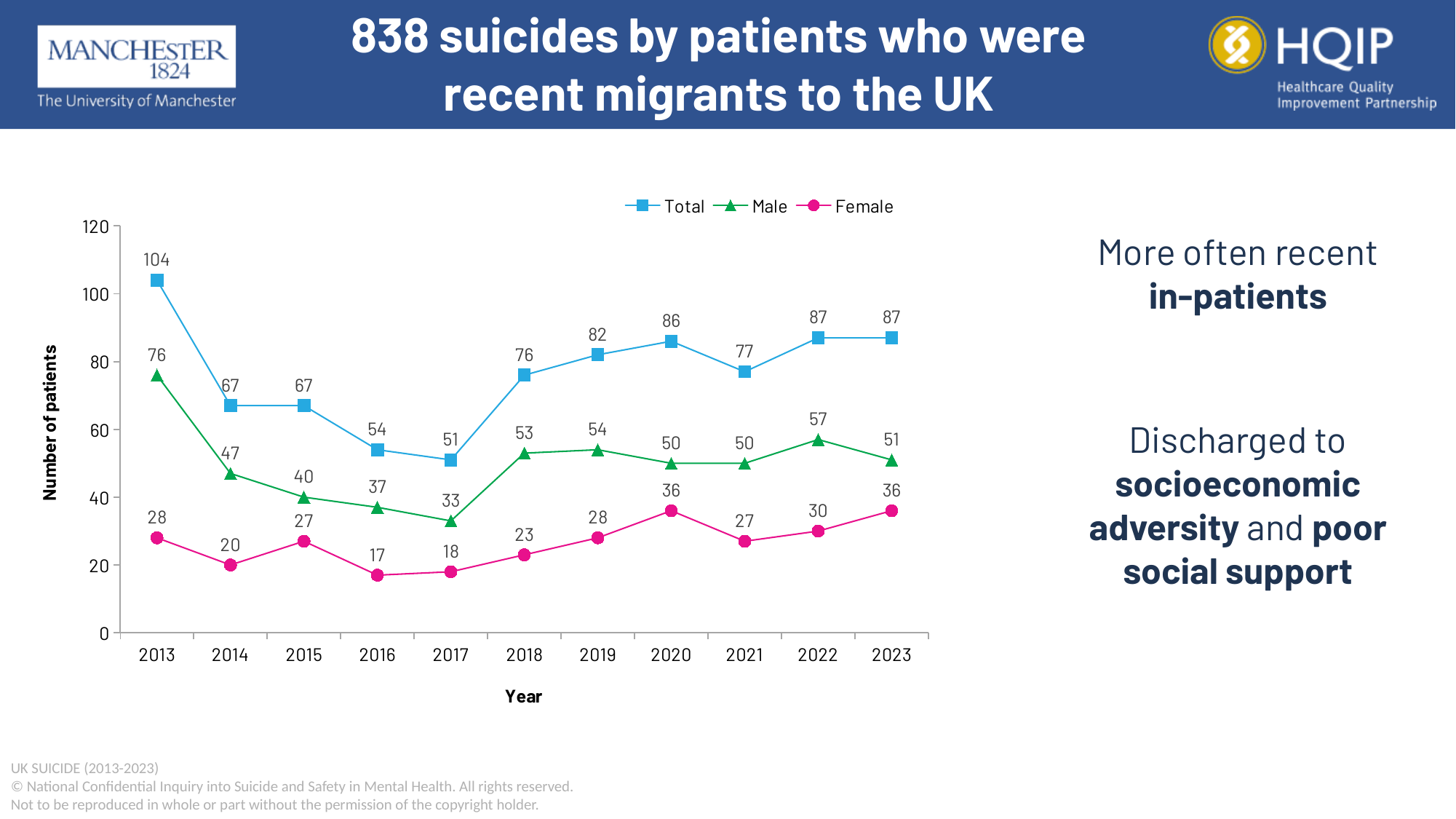

838 suicides by patients who were recent migrants to the UK

### Chart

| Category | Total | Male | Female |
|---|---|---|---|
| 2013 | 104.0 | 76.0 | 28.0 |
| 2014 | 67.0 | 47.0 | 20.0 |
| 2015 | 67.0 | 40.0 | 27.0 |
| 2016 | 54.0 | 37.0 | 17.0 |
| 2017 | 51.0 | 33.0 | 18.0 |
| 2018 | 76.0 | 53.0 | 23.0 |
| 2019 | 82.0 | 54.0 | 28.0 |
| 2020 | 86.0 | 50.0 | 36.0 |
| 2021 | 77.0 | 50.0 | 27.0 |
| 2022 | 87.0 | 57.0 | 30.0 |
| 2023 | 87.0 | 51.0 | 36.0 |
More often recent in-patients
Discharged to socioeconomic adversity and poor social support